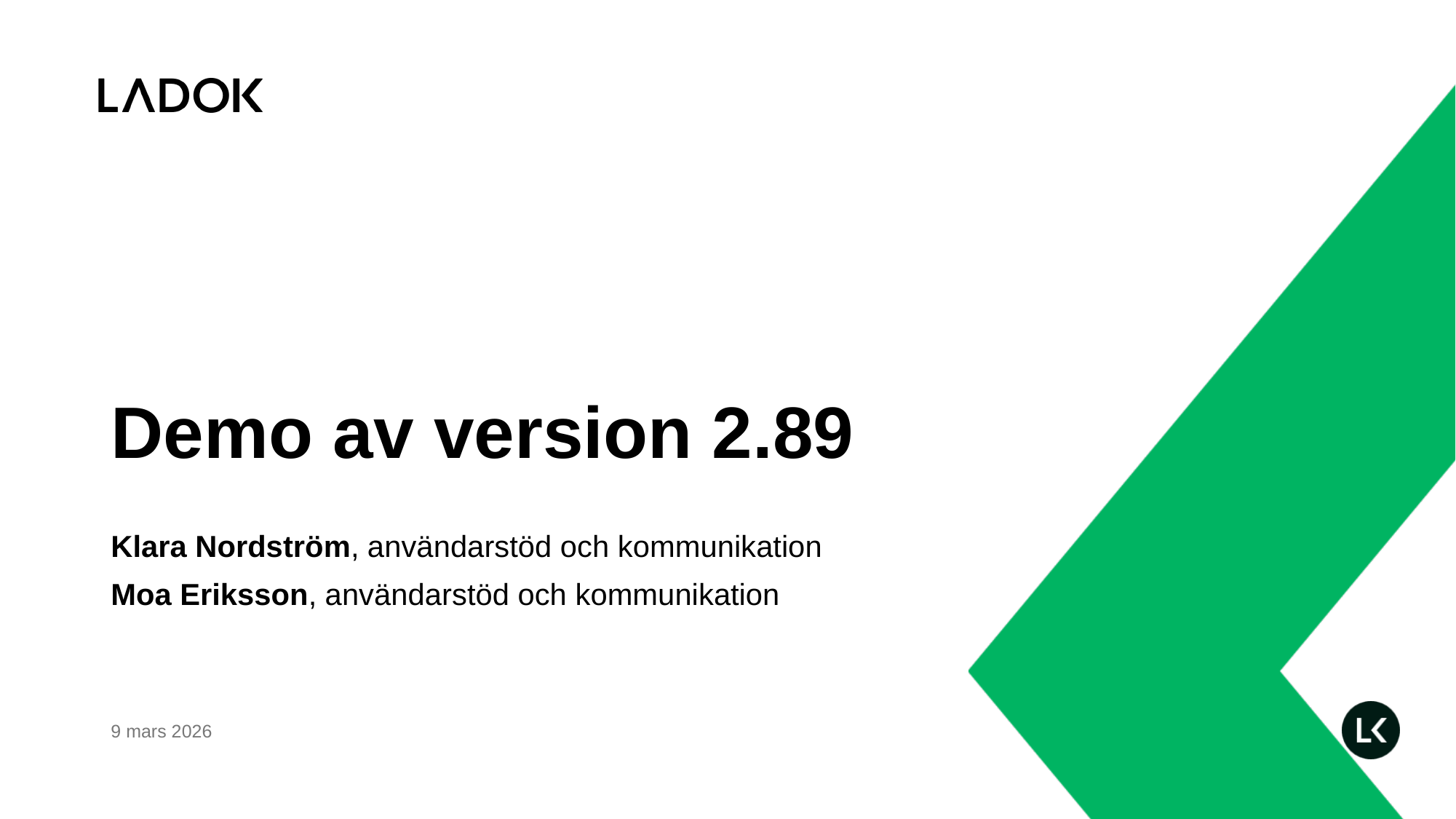

# Demo av version 2.89
Klara Nordström, användarstöd och kommunikation
Moa Eriksson, användarstöd och kommunikation
9 mars 2026